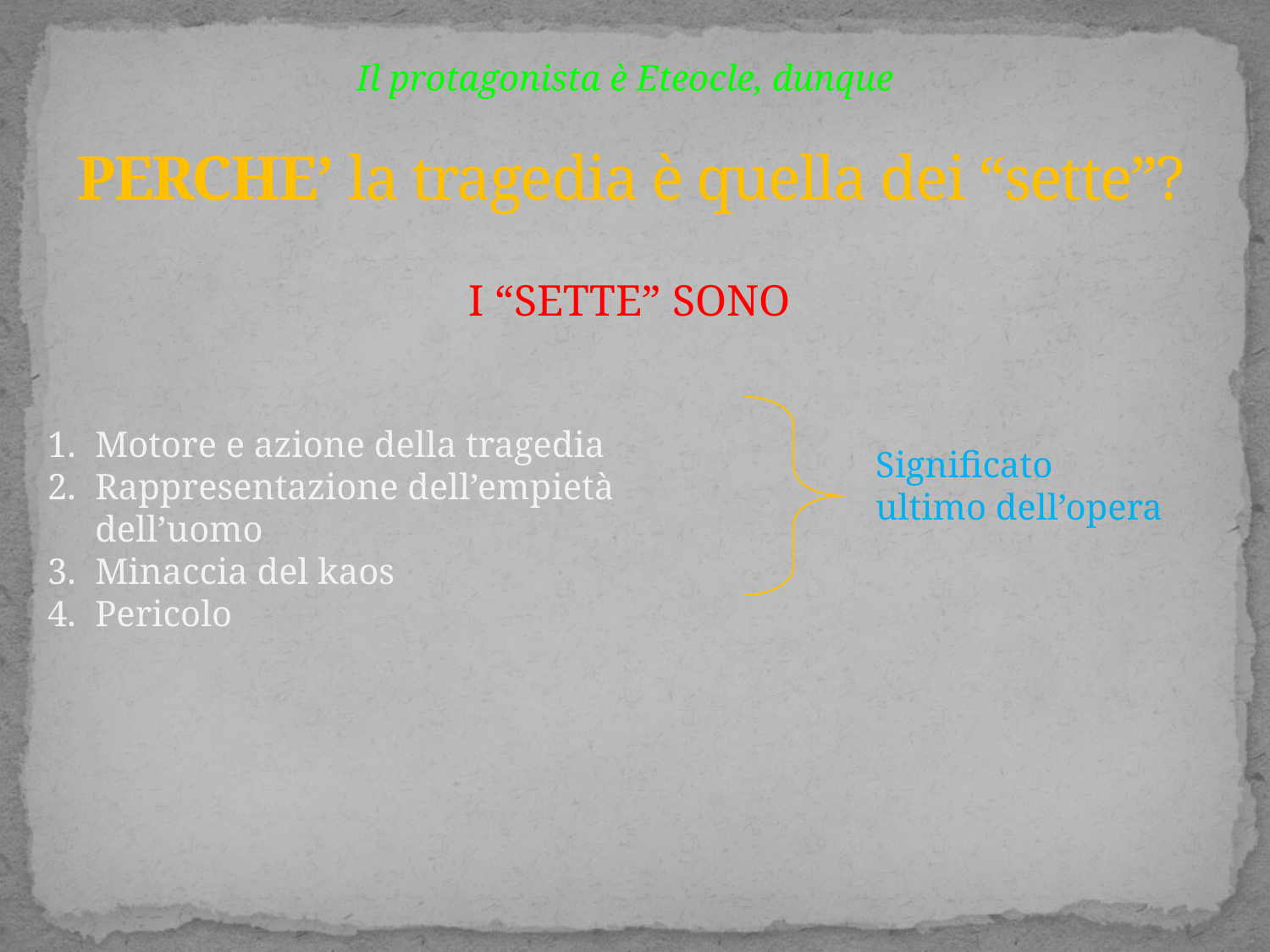

Il protagonista è Eteocle, dunque
# PERCHE’ la tragedia è quella dei “sette”?
I “SETTE” SONO

Motore e azione della tragedia
Rappresentazione dell’empietà dell’uomo
Minaccia del kaos
Pericolo
Significato ultimo dell’opera